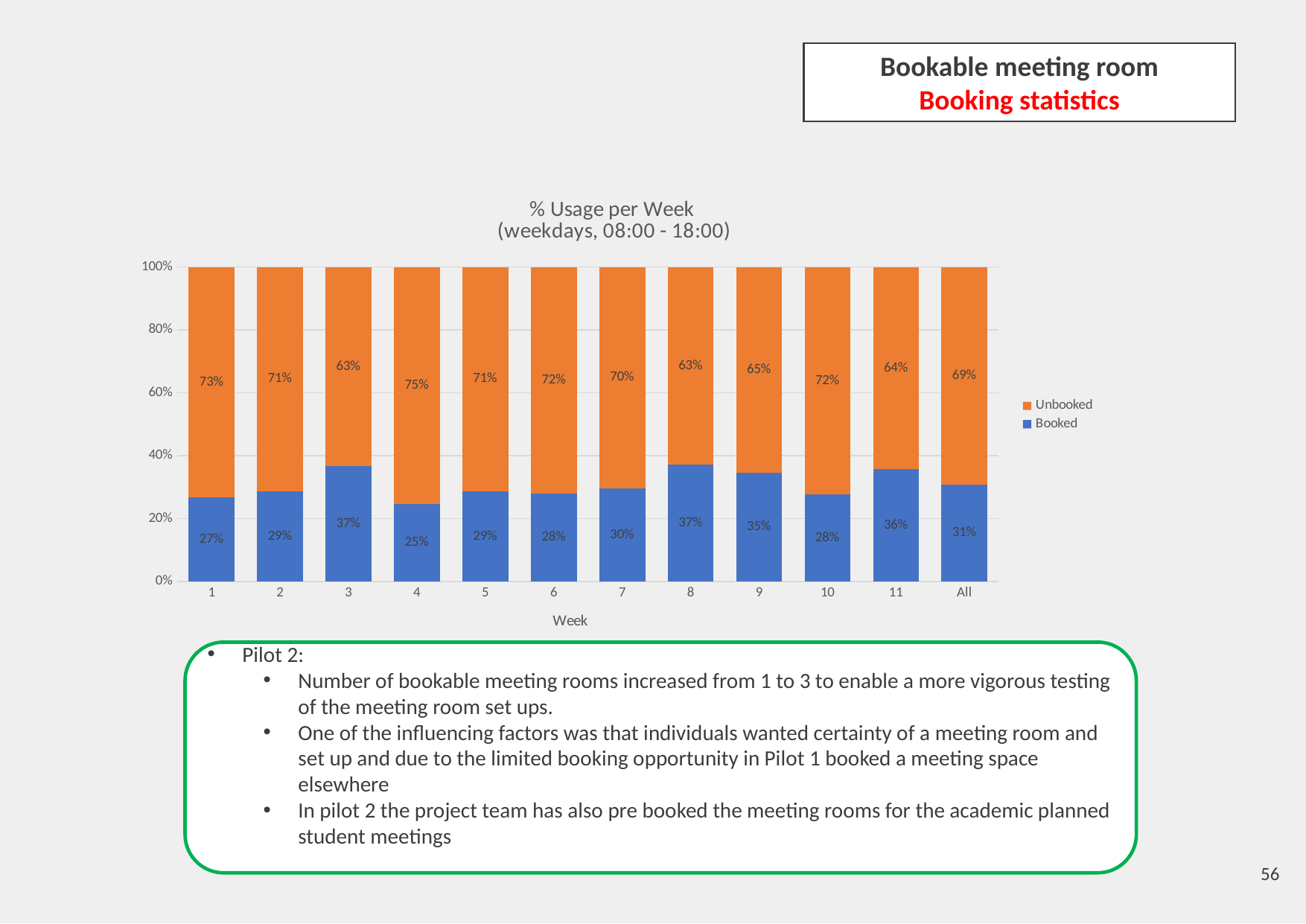

Bookable meeting room
Booking statistics

### Chart: % Usage per Week
(weekdays, 08:00 - 18:00)

| Category | Booked | Unbooked |
|---|---|---|
| 1 | 0.26666666666666666 | 0.7333333333333334 |
| 2 | 0.2866666666666666 | 0.7133333333333334 |
| 3 | 0.36666666666666664 | 0.6333333333333333 |
| 4 | 0.24666666666666662 | 0.7533333333333334 |
| 5 | 0.2866666666666667 | 0.7133333333333334 |
| 6 | 0.27999999999999997 | 0.72 |
| 7 | 0.29666666666666663 | 0.7033333333333334 |
| 8 | 0.37166666666666665 | 0.6283333333333334 |
| 9 | 0.34666666666666657 | 0.6533333333333334 |
| 10 | 0.2766666666666666 | 0.7233333333333334 |
| 11 | 0.35666666666666663 | 0.6433333333333333 |
| All | 0.3074242424242423 | 0.6925757575757576 |
Pilot 2:
Number of bookable meeting rooms increased from 1 to 3 to enable a more vigorous testing of the meeting room set ups.
One of the influencing factors was that individuals wanted certainty of a meeting room and set up and due to the limited booking opportunity in Pilot 1 booked a meeting space elsewhere
In pilot 2 the project team has also pre booked the meeting rooms for the academic planned student meetings

56